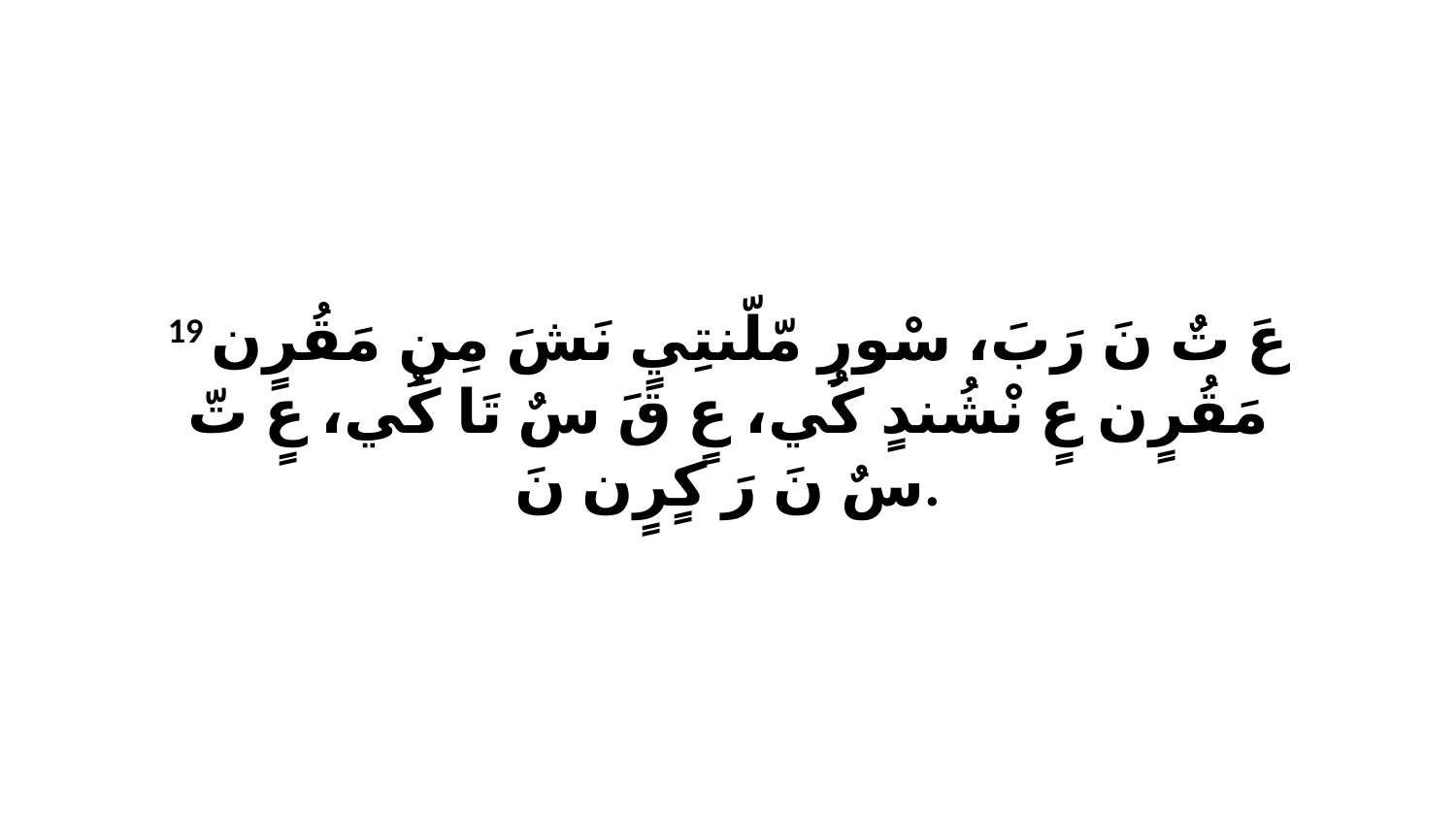

19 عَ تٌ نَ رَبَ، سْورِ مّلّنتِيٍ نَشَ مِنِ مَقُرٍن مَقُرٍن عٍ نْشُندٍ كُي، عٍ قَ سٌ تَا كُي، عٍ تّ سٌ نَ رَ كٍرٍن نَ.